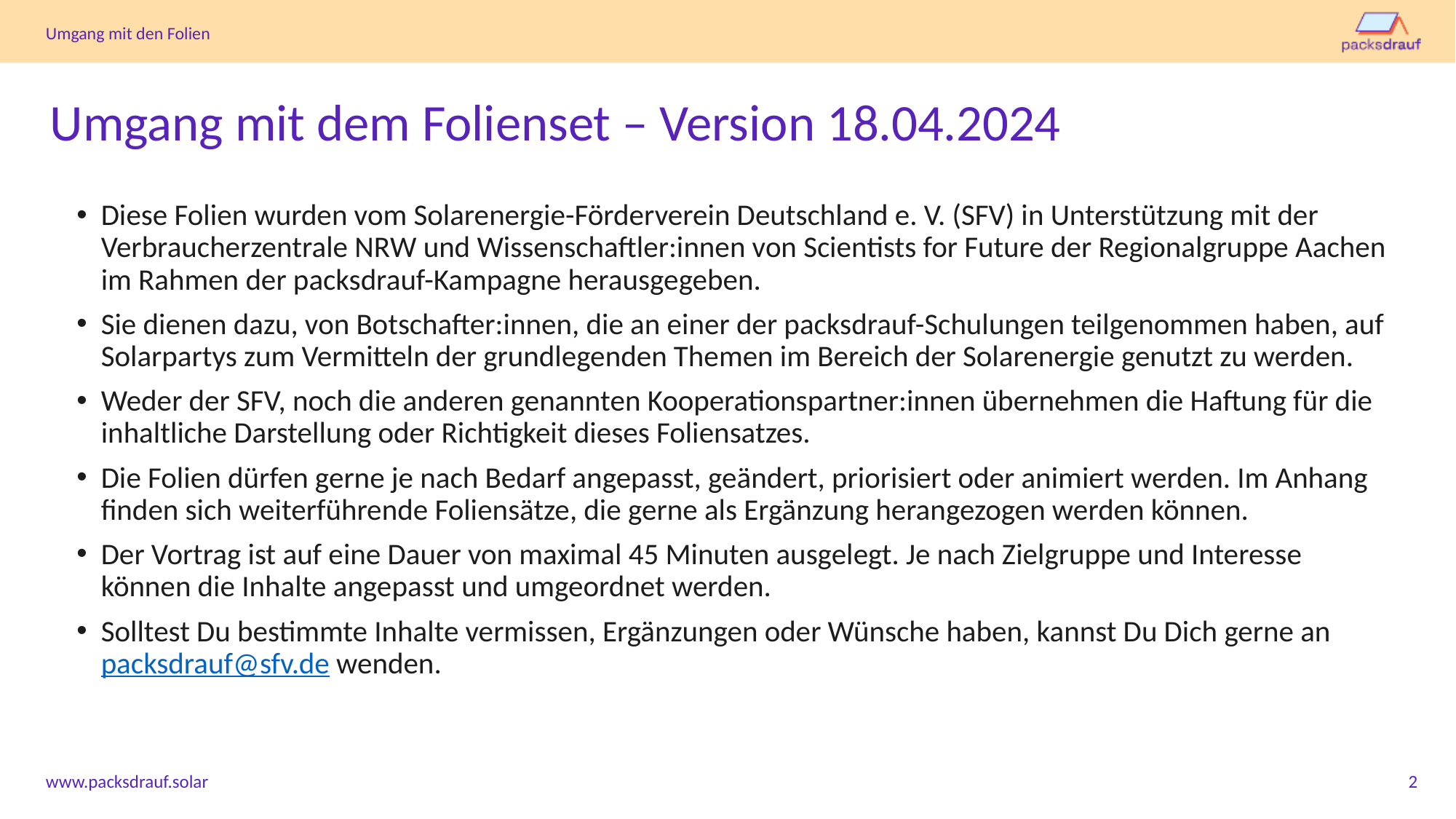

Umgang mit den Folien
# Umgang mit dem Folienset – Version 18.04.2024
Diese Folien wurden vom Solarenergie-Förderverein Deutschland e. V. (SFV) in Unterstützung mit der Verbraucherzentrale NRW und Wissenschaftler:innen von Scientists for Future der Regionalgruppe Aachen im Rahmen der packsdrauf-Kampagne herausgegeben.
Sie dienen dazu, von Botschafter:innen, die an einer der packsdrauf-Schulungen teilgenommen haben, auf Solarpartys zum Vermitteln der grundlegenden Themen im Bereich der Solarenergie genutzt zu werden.
Weder der SFV, noch die anderen genannten Kooperationspartner:innen übernehmen die Haftung für die inhaltliche Darstellung oder Richtigkeit dieses Foliensatzes.
Die Folien dürfen gerne je nach Bedarf angepasst, geändert, priorisiert oder animiert werden. Im Anhang finden sich weiterführende Foliensätze, die gerne als Ergänzung herangezogen werden können.
Der Vortrag ist auf eine Dauer von maximal 45 Minuten ausgelegt. Je nach Zielgruppe und Interesse können die Inhalte angepasst und umgeordnet werden.
Solltest Du bestimmte Inhalte vermissen, Ergänzungen oder Wünsche haben, kannst Du Dich gerne an packsdrauf@sfv.de wenden.
www.packsdrauf.solar
2